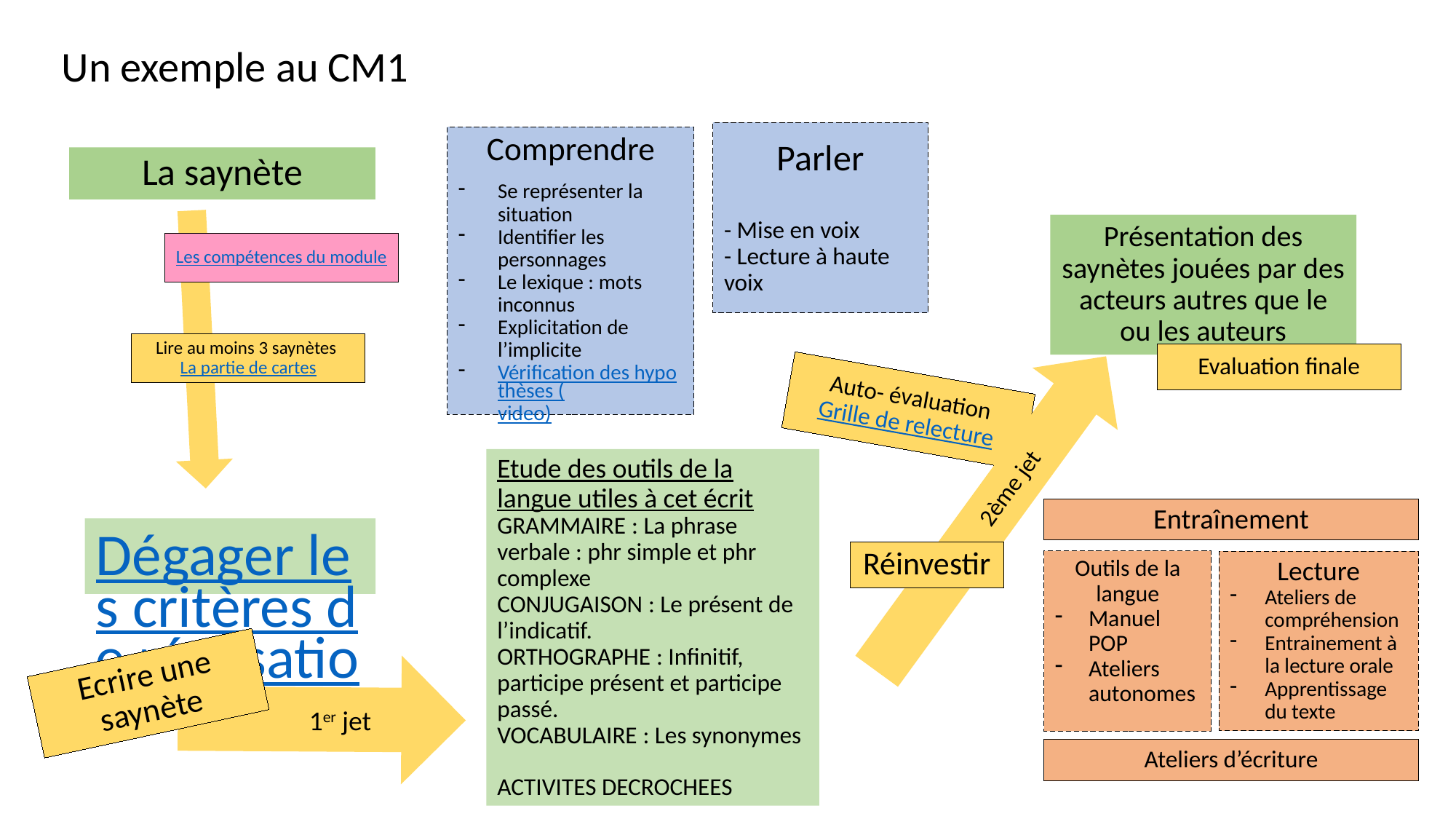

# Un exemple au CM1
Parler

- Mise en voix
- Lecture à haute voix
Comprendre

Se représenter la situation
Identifier les personnages
Le lexique : mots inconnus
Explicitation de l’implicite
Vérification des hypothèses (video)

La saynète
Présentation des saynètes jouées par des acteurs autres que le ou les auteurs
Les compétences du module

Lire au moins 3 saynètes
La partie de cartes
Evaluation finale
Auto- évaluation
Grille de relecture
Etude des outils de la langue utiles à cet écrit
GRAMMAIRE : La phrase verbale : phr simple et phr complexe
CONJUGAISON : Le présent de l’indicatif.
ORTHOGRAPHE : Infinitif, participe présent et participe passé.
VOCABULAIRE : Les synonymes

ACTIVITES DECROCHEES

2ème jet
Entraînement
Outils de la langue
Manuel POP
Ateliers autonomes
Lecture
Ateliers de compréhension
Entrainement à la lecture orale
Apprentissage du texte
Ateliers d’écriture
Dégager les critères de réalisation
Réinvestir
Ecrire une saynète

1er jet